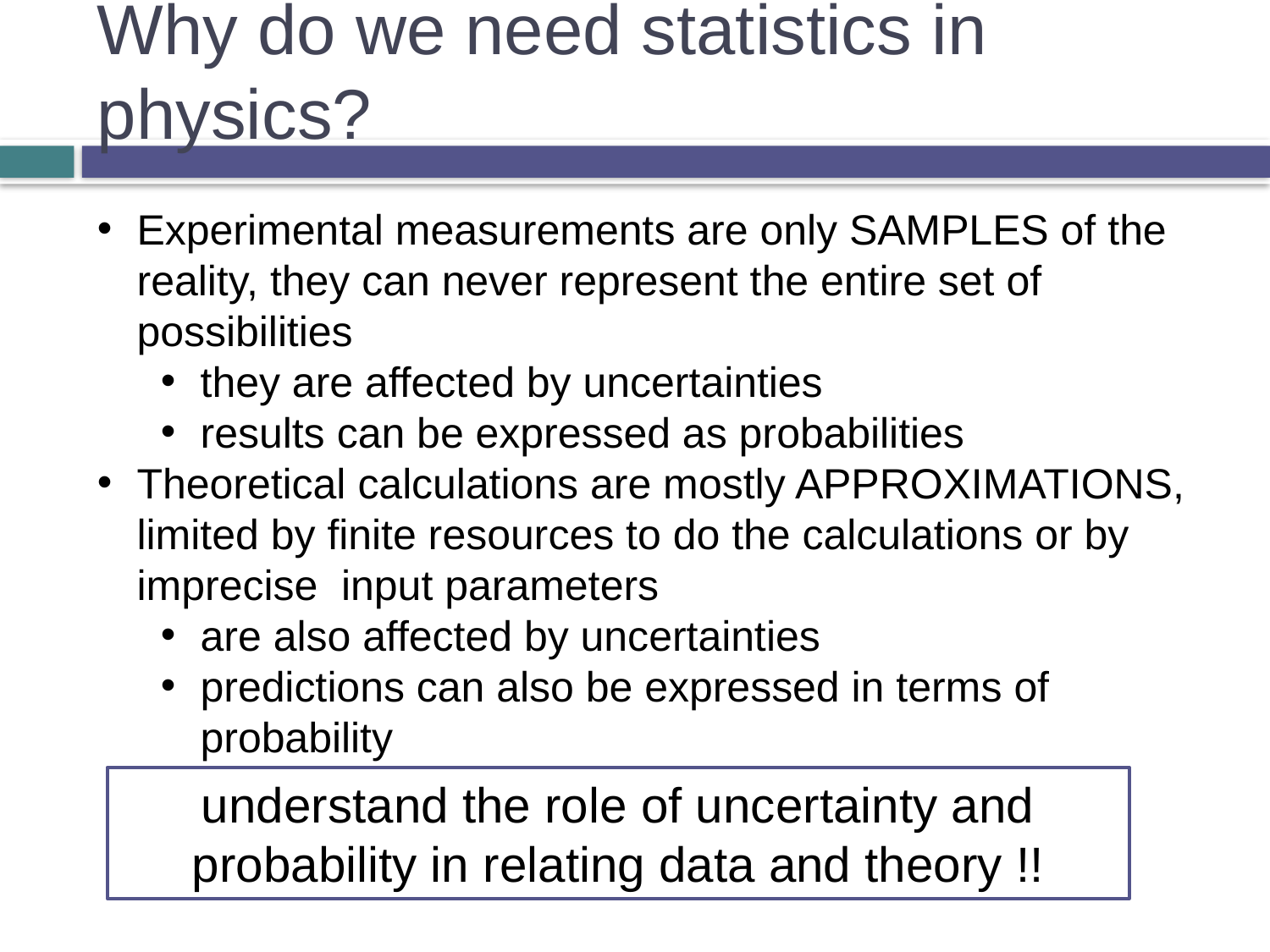

# Why do we need statistics in physics?
Experimental measurements are only SAMPLES of the reality, they can never represent the entire set of possibilities
they are affected by uncertainties
results can be expressed as probabilities
Theoretical calculations are mostly APPROXIMATIONS, limited by finite resources to do the calculations or by imprecise  input parameters
are also affected by uncertainties
predictions can also be expressed in terms of probability
understand the role of uncertainty and probability in relating data and theory !!